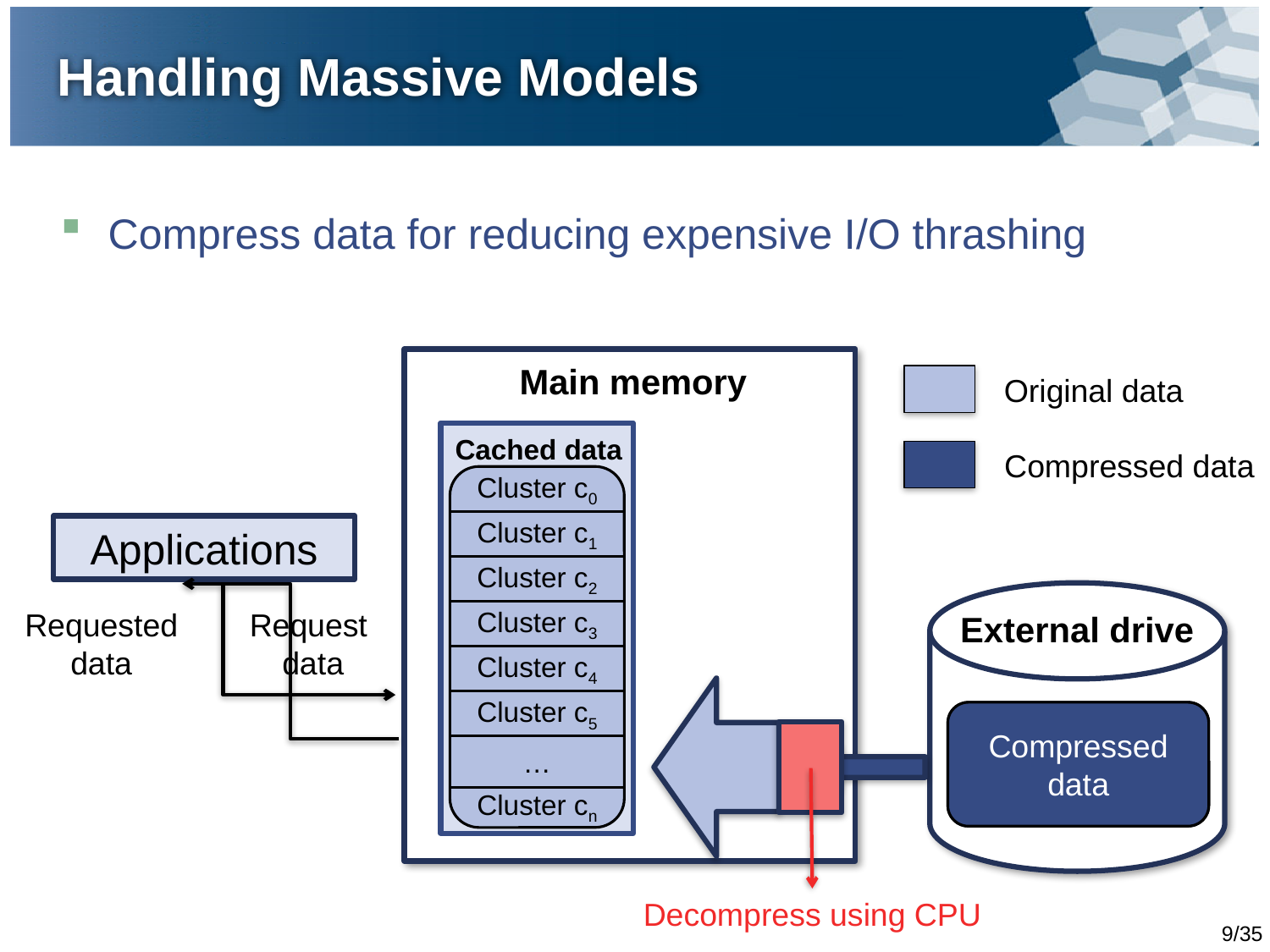

# Handling Massive Models
Compress data for reducing expensive I/O thrashing

Main memory
Original data

Cached data
Cluster c0
Cluster c1
Cluster c2
Cluster c3
Cluster c4
Cluster c5
…
Cluster cn

Compressed data

Applications

Requested
data
Request
data
External drive

Data pool
Compressed data

Decompress using CPU

9/35